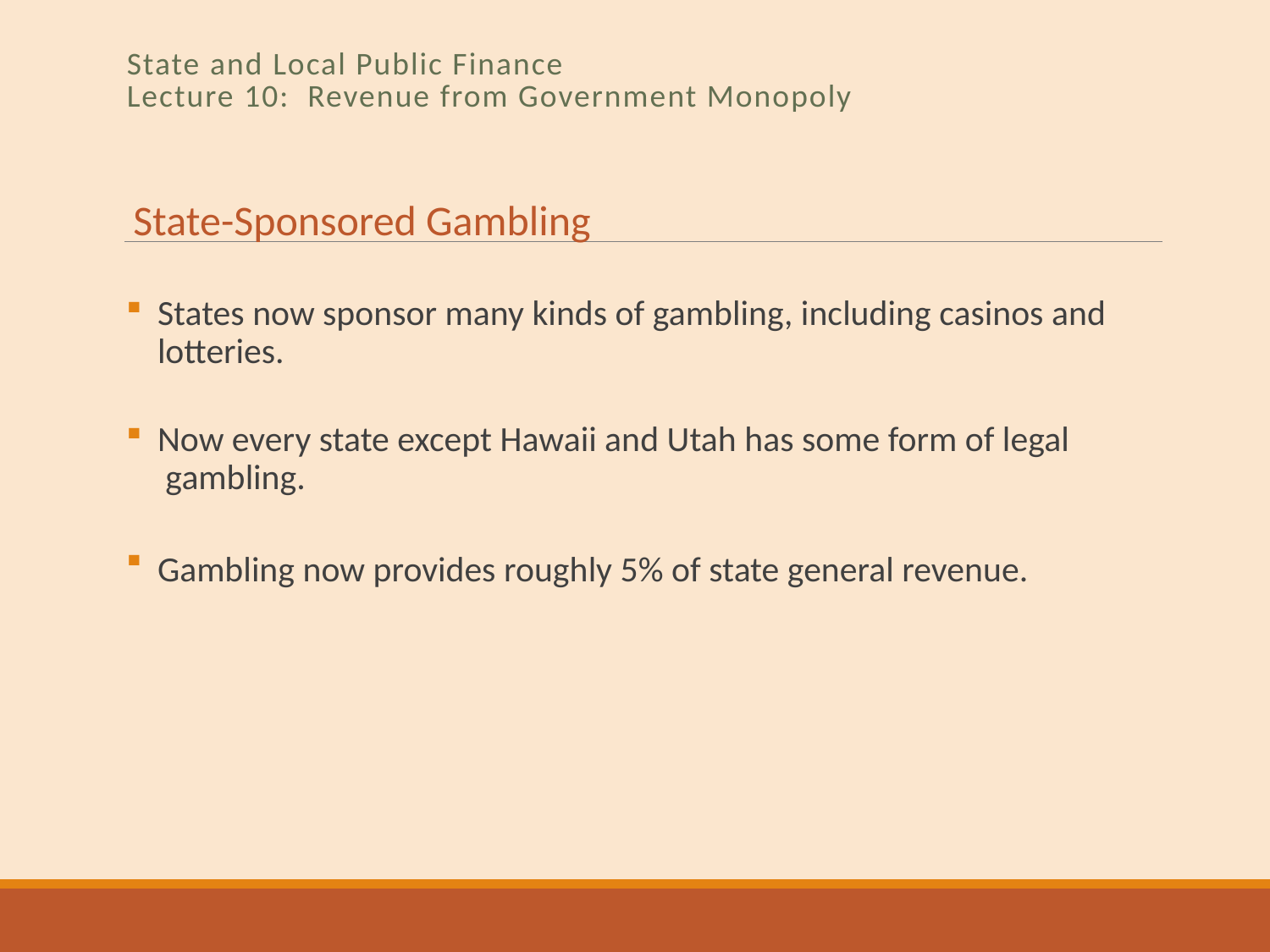

State and Local Public Finance
Lecture 10:  Revenue from Government Monopoly
State-Sponsored Gambling

States now sponsor many kinds of gambling, including casinos and lotteries.

Now every state except Hawaii and Utah has some form of legal
 gambling.

Gambling now provides roughly 5% of state general revenue.